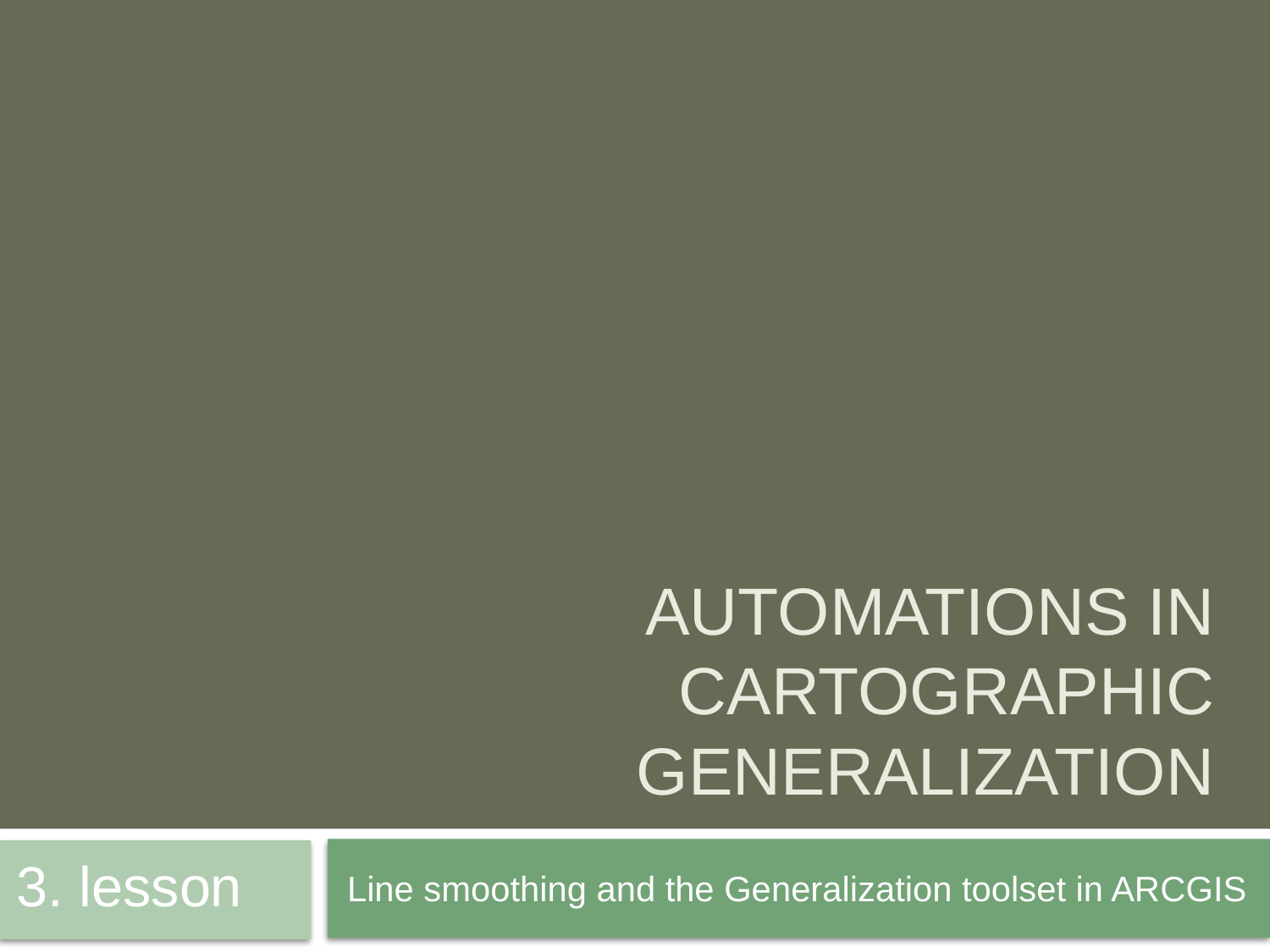

# Automations in cartographic generalization
Line smoothing and the Generalization toolset in ARCGIS
3. lesson